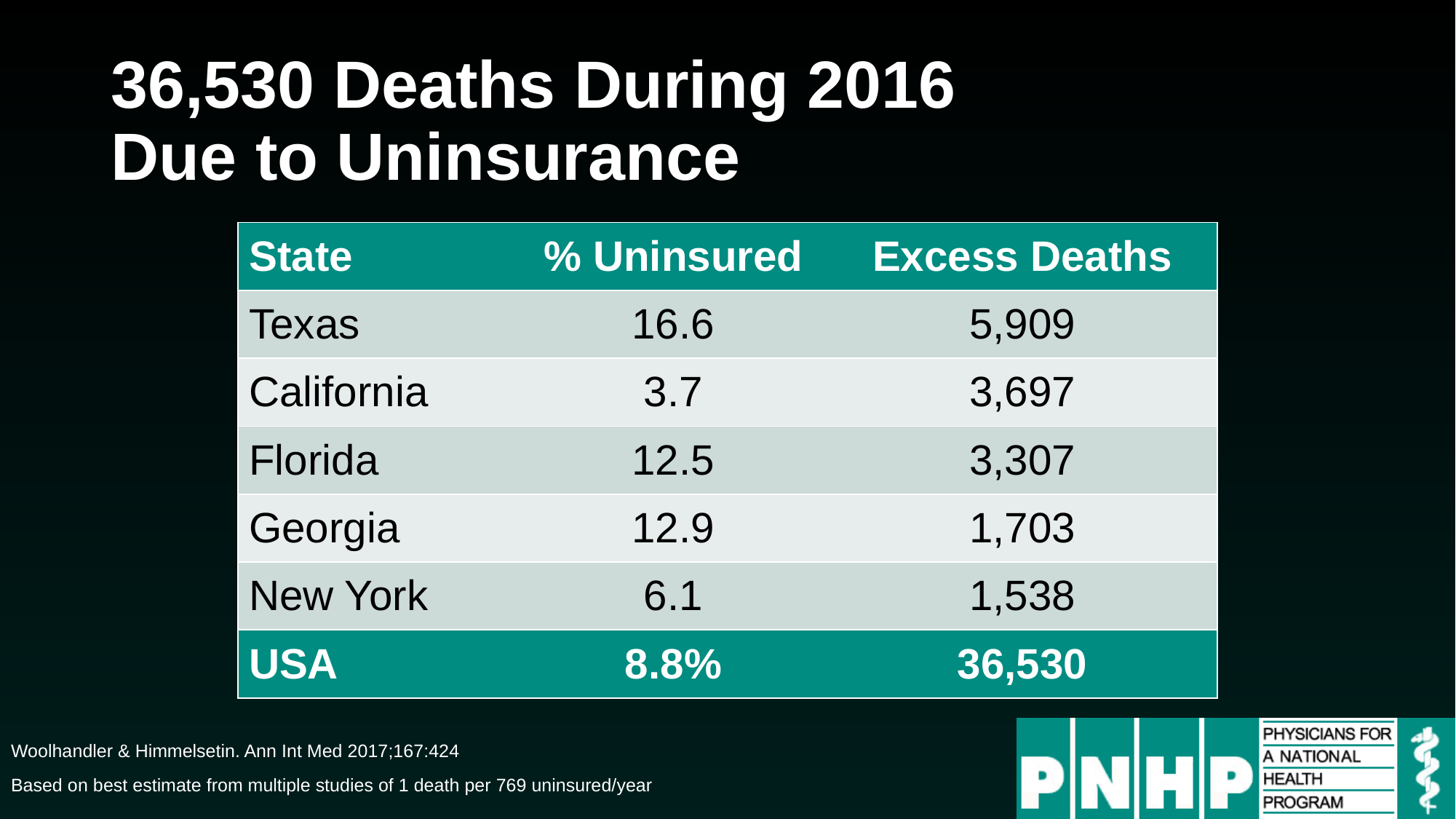

# 36,530 Deaths During 2016 Due to Uninsurance
| State | % Uninsured | Excess Deaths |
| --- | --- | --- |
| Texas | 16.6 | 5,909 |
| California | 3.7 | 3,697 |
| Florida | 12.5 | 3,307 |
| Georgia | 12.9 | 1,703 |
| New York | 6.1 | 1,538 |
| USA | 8.8% | 36,530 |
Woolhandler & Himmelsetin. Ann Int Med 2017;167:424
Based on best estimate from multiple studies of 1 death per 769 uninsured/year